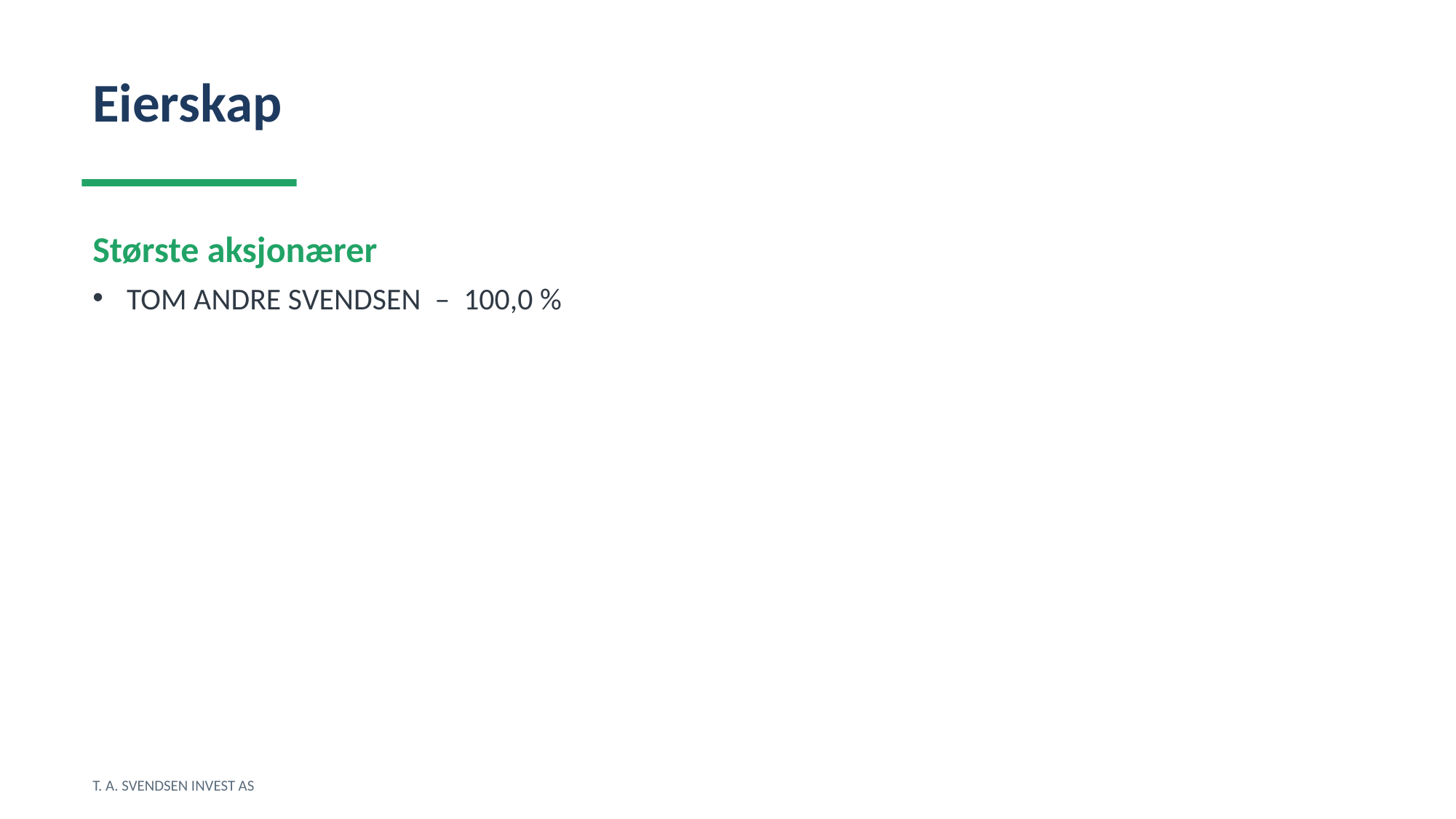

Eierskap

Største aksjonærer
TOM ANDRE SVENDSEN  –  100,0 %
T. A. SVENDSEN INVEST AS